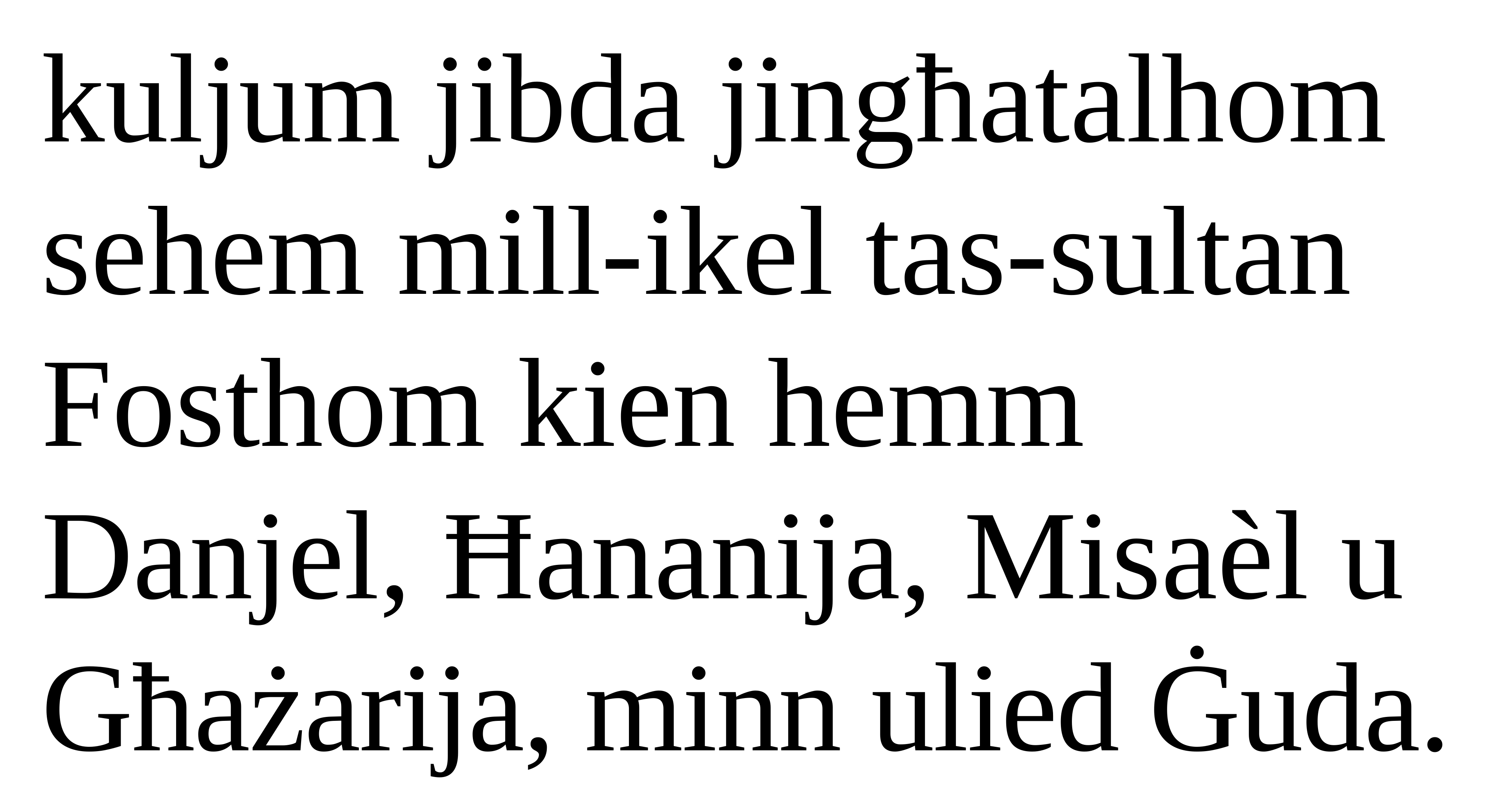

kuljum jibda jingħatalhom
sehem mill-ikel tas-sultan
Fosthom kien hemm Danjel, Ħananija, Misaèl u Għażarija, minn ulied Ġuda.